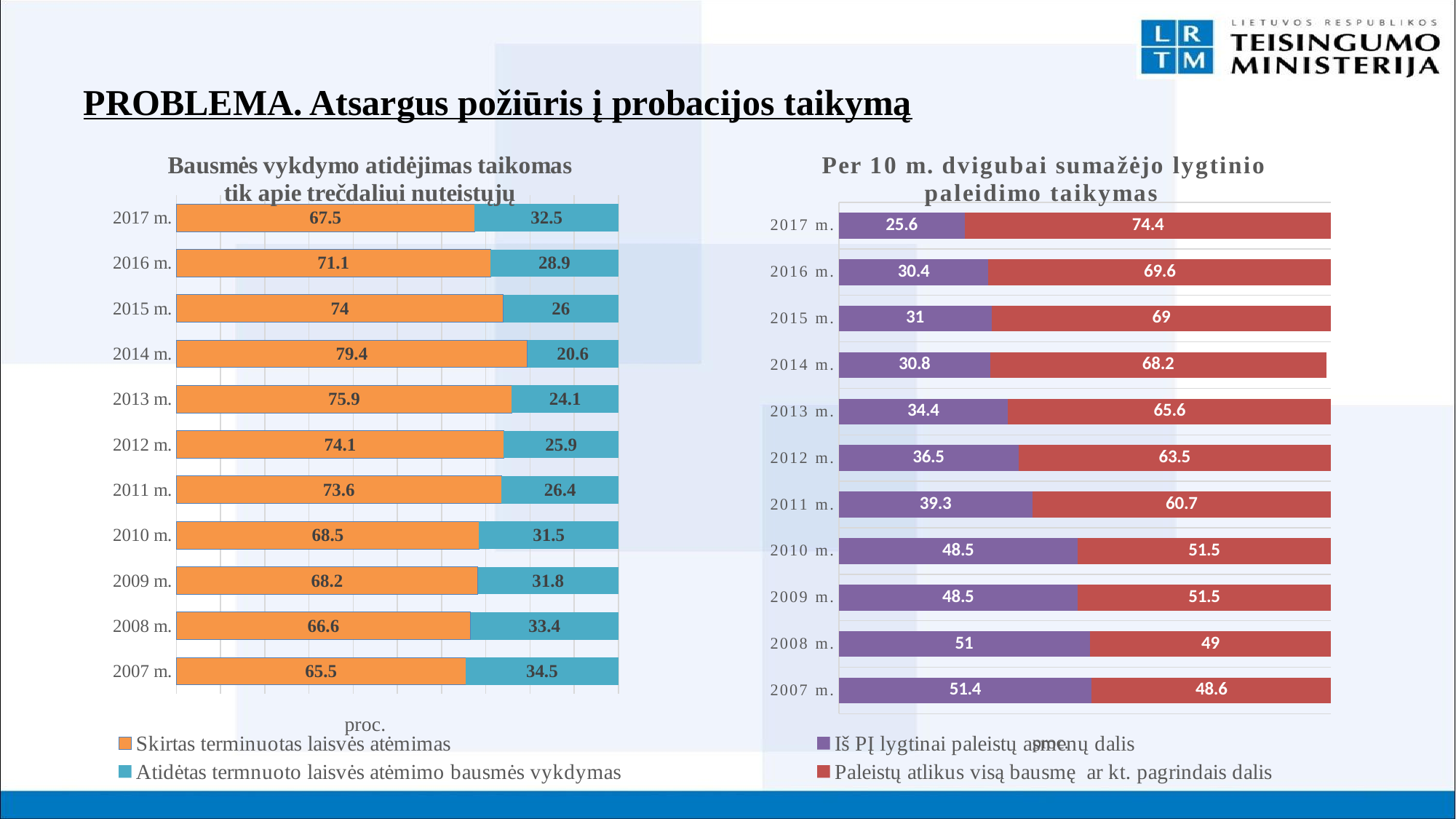

# PROBLEMA. Atsargus požiūris į probacijos taikymą

### Chart: Bausmės vykdymo atidėjimas taikomas tik apie trečdaliui nuteistųjų

| Category | Skirtas terminuotas laisvės atėmimas | Atidėtas termnuoto laisvės atėmimo bausmės vykdymas |
|---|---|---|
| 2007 m. | 65.5 | 34.5 |
| 2008 m. | 66.6 | 33.4 |
| 2009 m. | 68.2 | 31.8 |
| 2010 m. | 68.5 | 31.5 |
| 2011 m. | 73.6 | 26.4 |
| 2012 m. | 74.1 | 25.9 |
| 2013 m. | 75.9 | 24.1 |
| 2014 m. | 79.4 | 20.6 |
| 2015 m. | 74.0 | 26.0 |
| 2016 m. | 71.1 | 28.9 |
| 2017 m. | 67.5 | 32.5 |

### Chart: Per 10 m. dvigubai sumažėjo lygtinio paleidimo taikymas

| Category | Iš PĮ lygtinai paleistų asmenų dalis | Paleistų atlikus visą bausmę  ar kt. pagrindais dalis |
|---|---|---|
| 2007 m. | 51.4 | 48.6 |
| 2008 m. | 51.0 | 49.0 |
| 2009 m. | 48.5 | 51.5 |
| 2010 m. | 48.5 | 51.5 |
| 2011 m. | 39.3 | 60.7 |
| 2012 m. | 36.5 | 63.5 |
| 2013 m. | 34.4 | 65.6 |
| 2014 m. | 30.8 | 68.2 |
| 2015 m. | 31.0 | 69.0 |
| 2016 m. | 30.4 | 69.6 |
| 2017 m. | 25.6 | 74.4 |